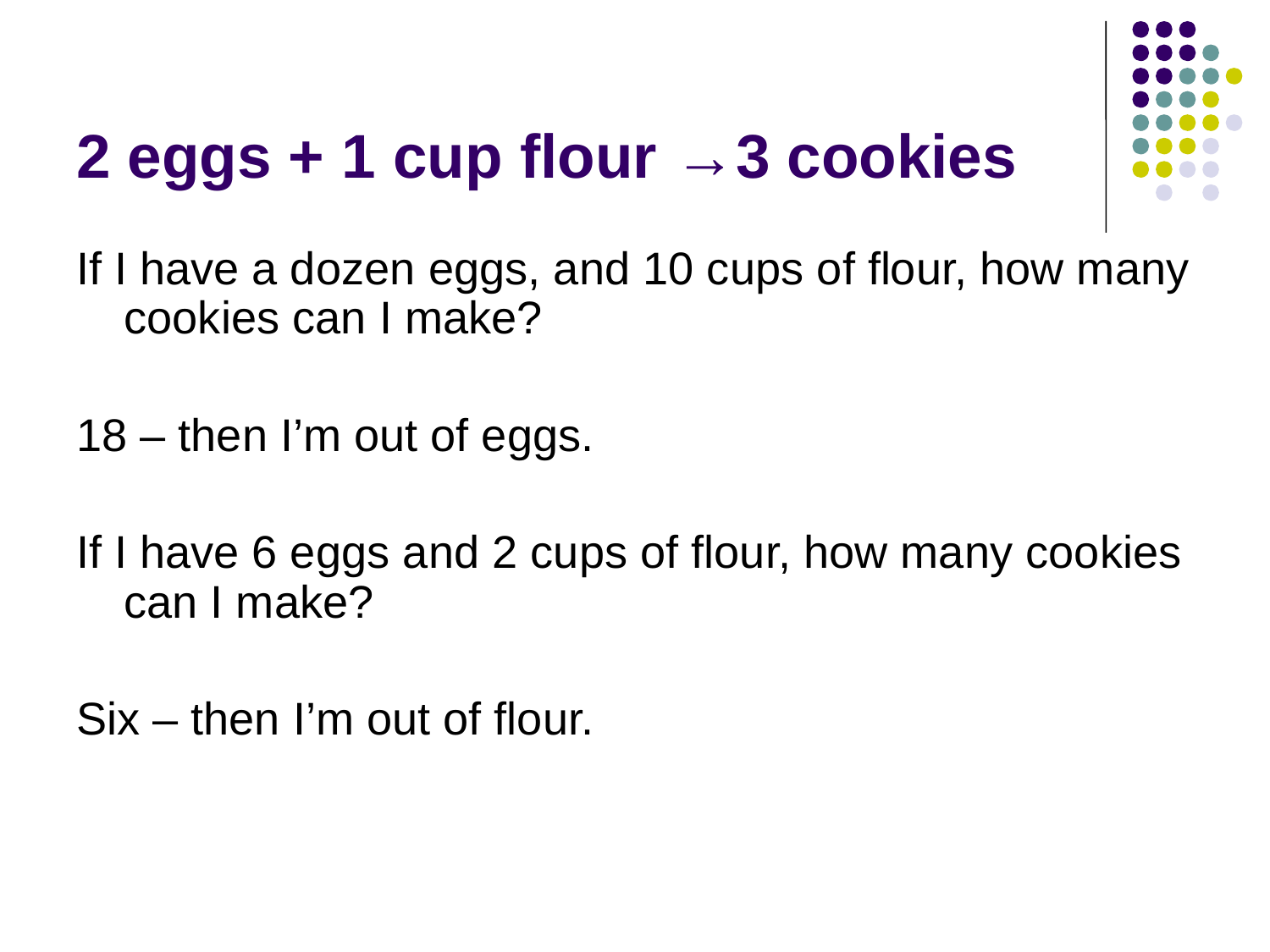

# 2 eggs + 1 cup flour →3 cookies
If I have a dozen eggs, and 10 cups of flour, how many cookies can I make?

18 – then I’m out of eggs.

If I have 6 eggs and 2 cups of flour, how many cookies can I make?

Six – then I’m out of flour.